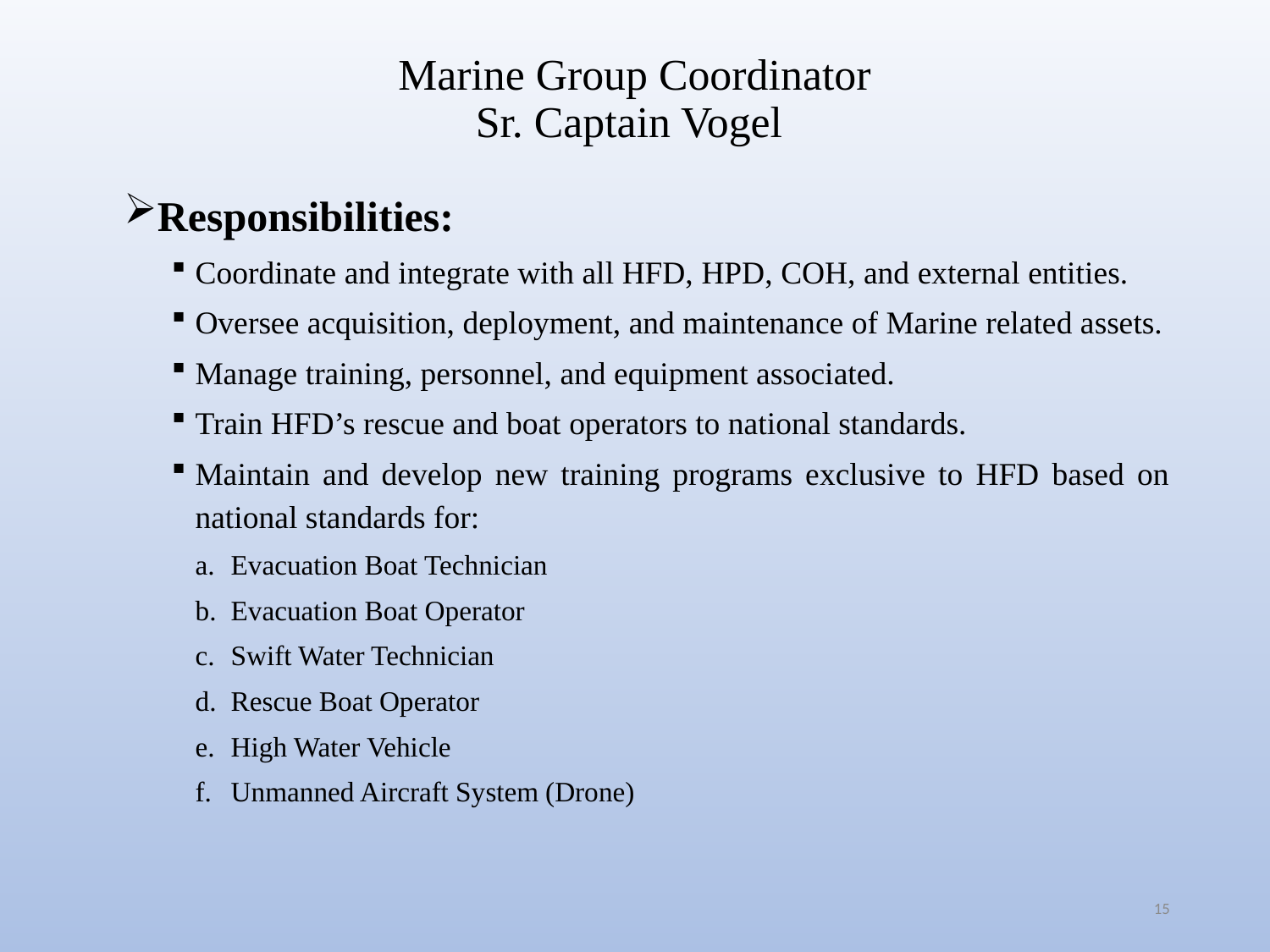

# Marine Group Coordinator Sr. Captain Vogel
Responsibilities:
Coordinate and integrate with all HFD, HPD, COH, and external entities.
Oversee acquisition, deployment, and maintenance of Marine related assets.
Manage training, personnel, and equipment associated.
Train HFD’s rescue and boat operators to national standards.
Maintain and develop new training programs exclusive to HFD based on national standards for:
Evacuation Boat Technician
Evacuation Boat Operator
Swift Water Technician
Rescue Boat Operator
High Water Vehicle
Unmanned Aircraft System (Drone)

15